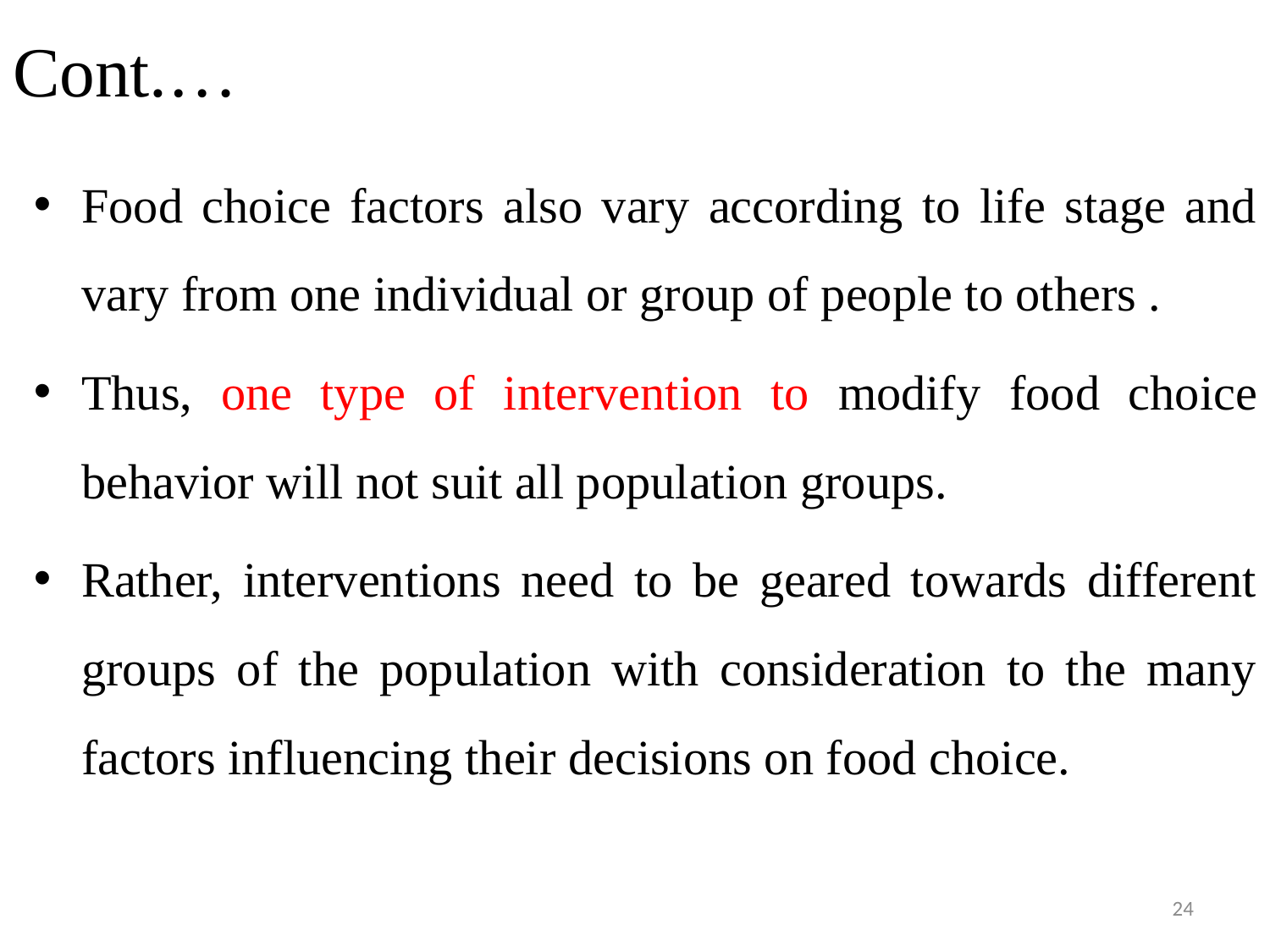

# Cont.…
Food choice factors also vary according to life stage and vary from one individual or group of people to others .
Thus, one type of intervention to modify food choice behavior will not suit all population groups.
Rather, interventions need to be geared towards different groups of the population with consideration to the many factors influencing their decisions on food choice.
24